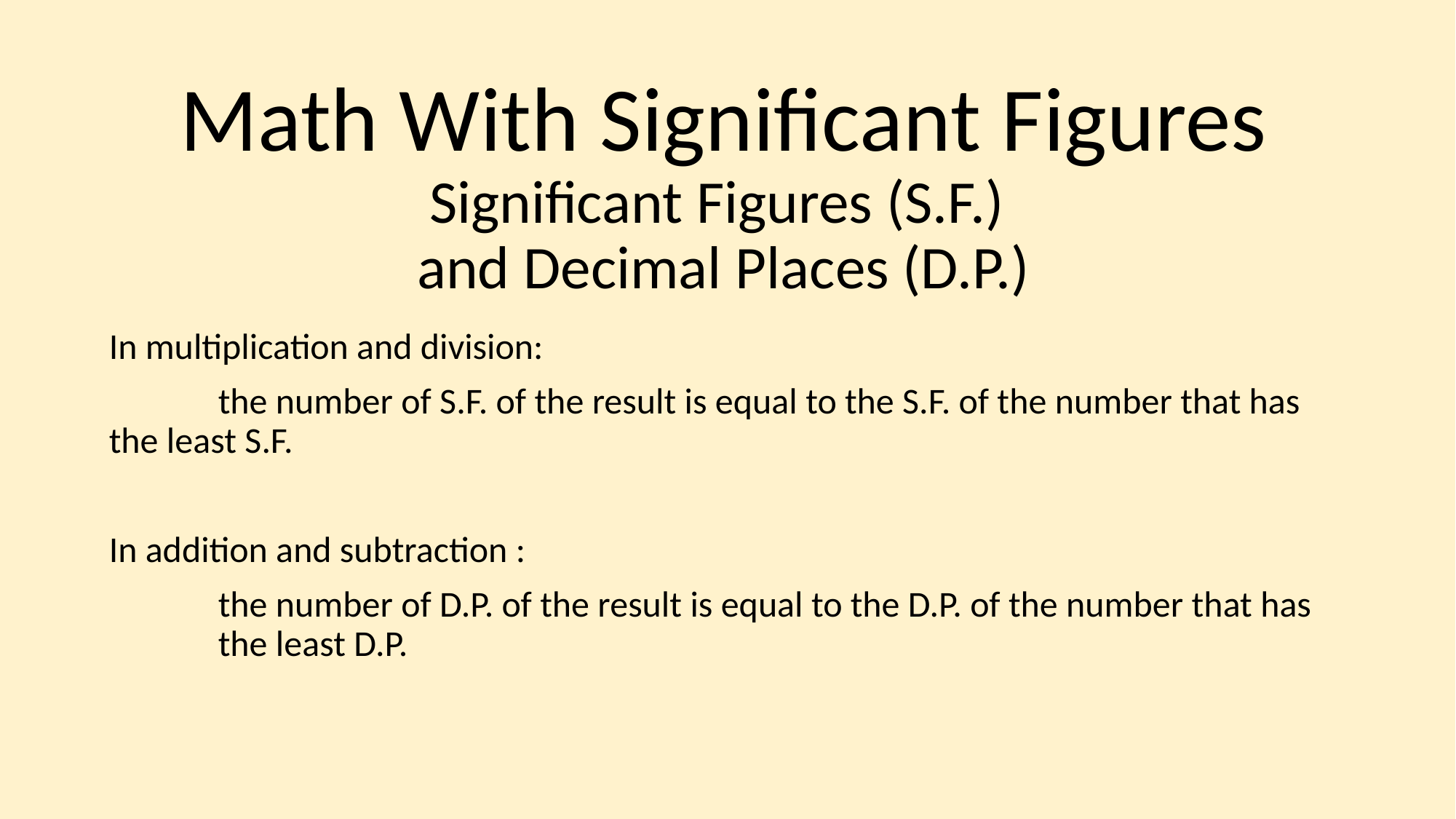

# Math With Significant Figures Significant Figures (S.F.) and Decimal Places (D.P.)
In multiplication and division:
	the number of S.F. of the result is equal to the S.F. of the number that has 	the least S.F.

In addition and subtraction :
	the number of D.P. of the result is equal to the D.P. of the number that has 	the least D.P.